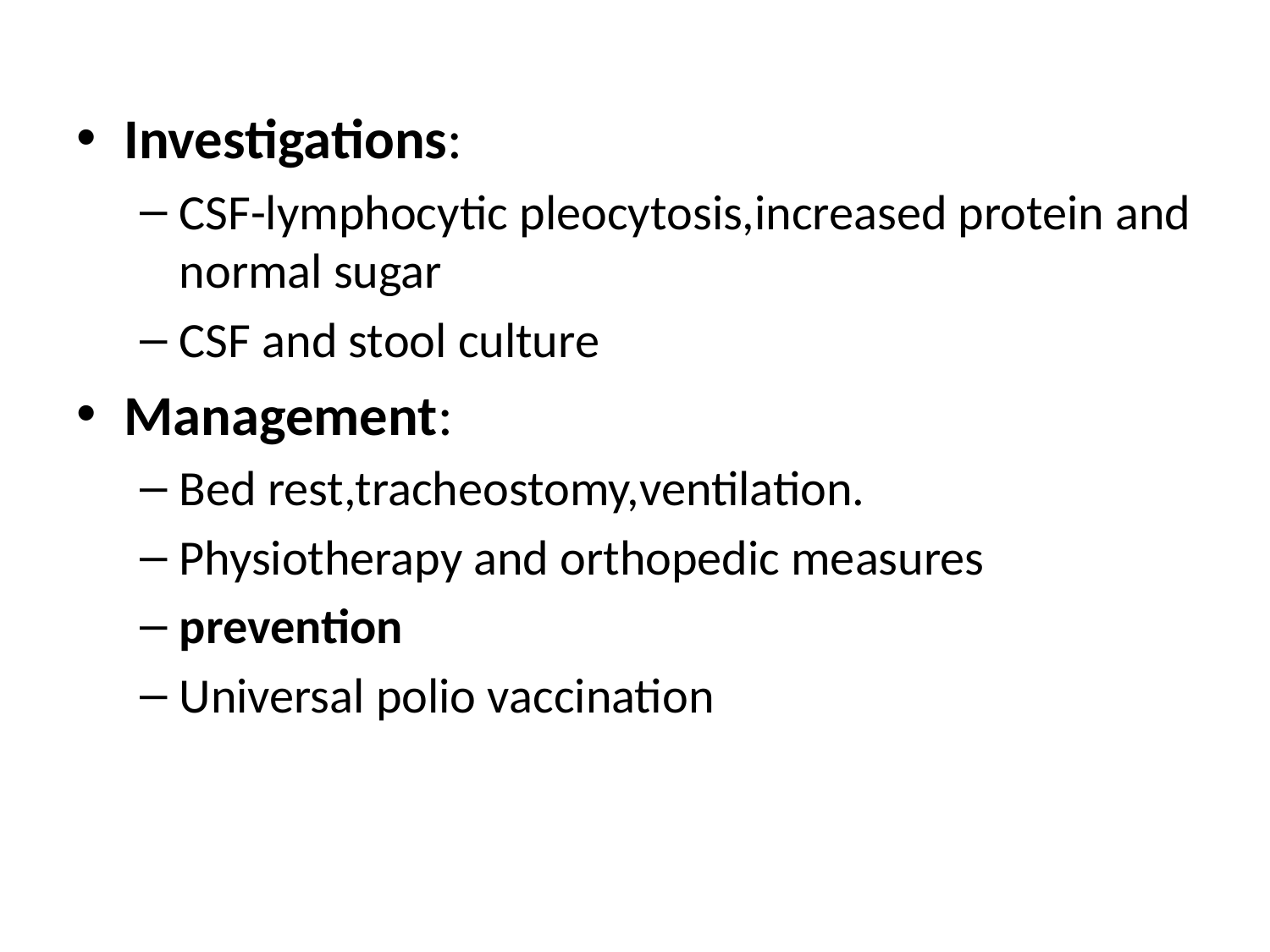

#
Investigations:
CSF-lymphocytic pleocytosis,increased protein and normal sugar
CSF and stool culture
Management:
Bed rest,tracheostomy,ventilation.
Physiotherapy and orthopedic measures
prevention
Universal polio vaccination